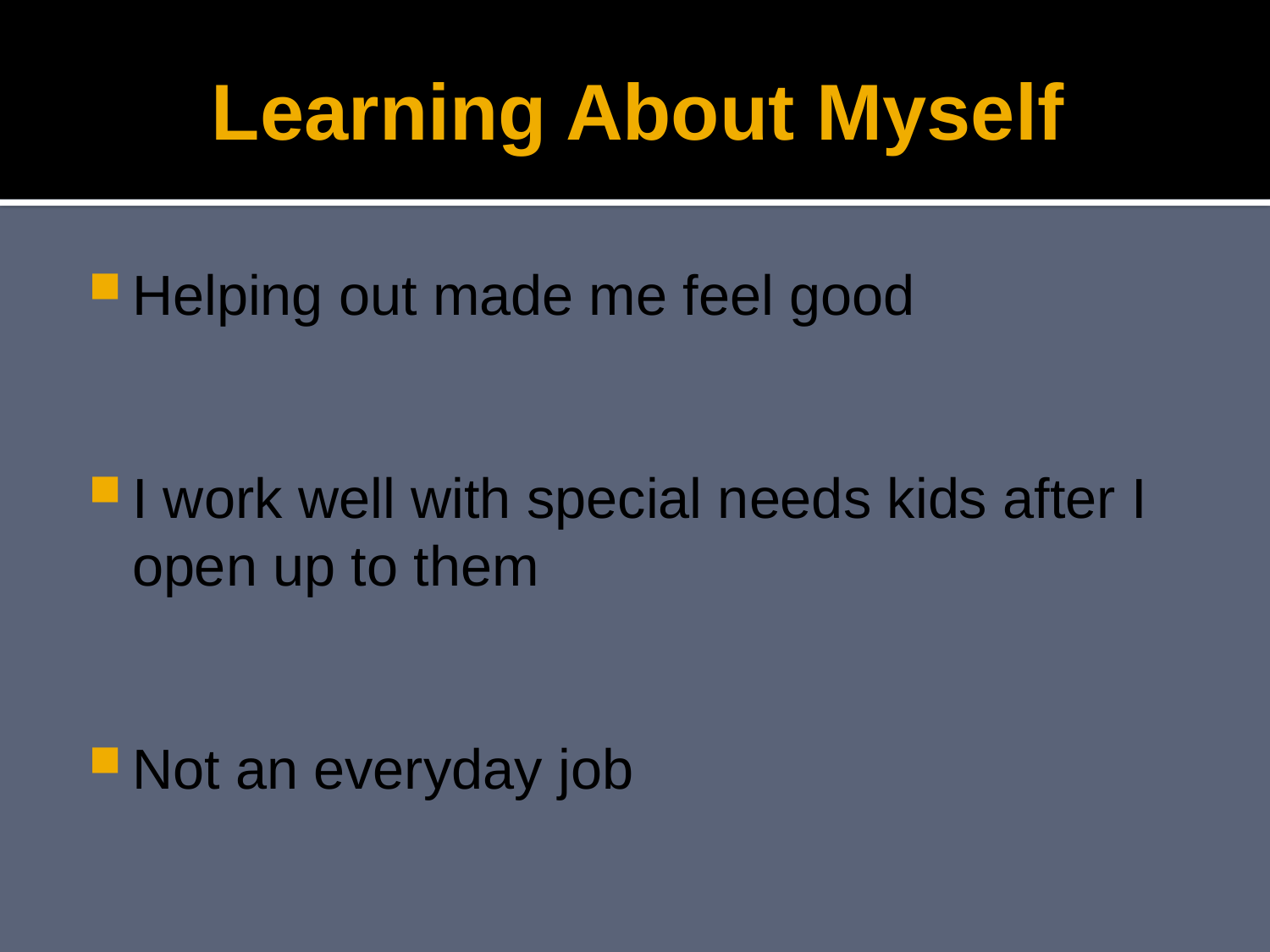

# Learning About Myself
Helping out made me feel good

I work well with special needs kids after I open up to them

Not an everyday job